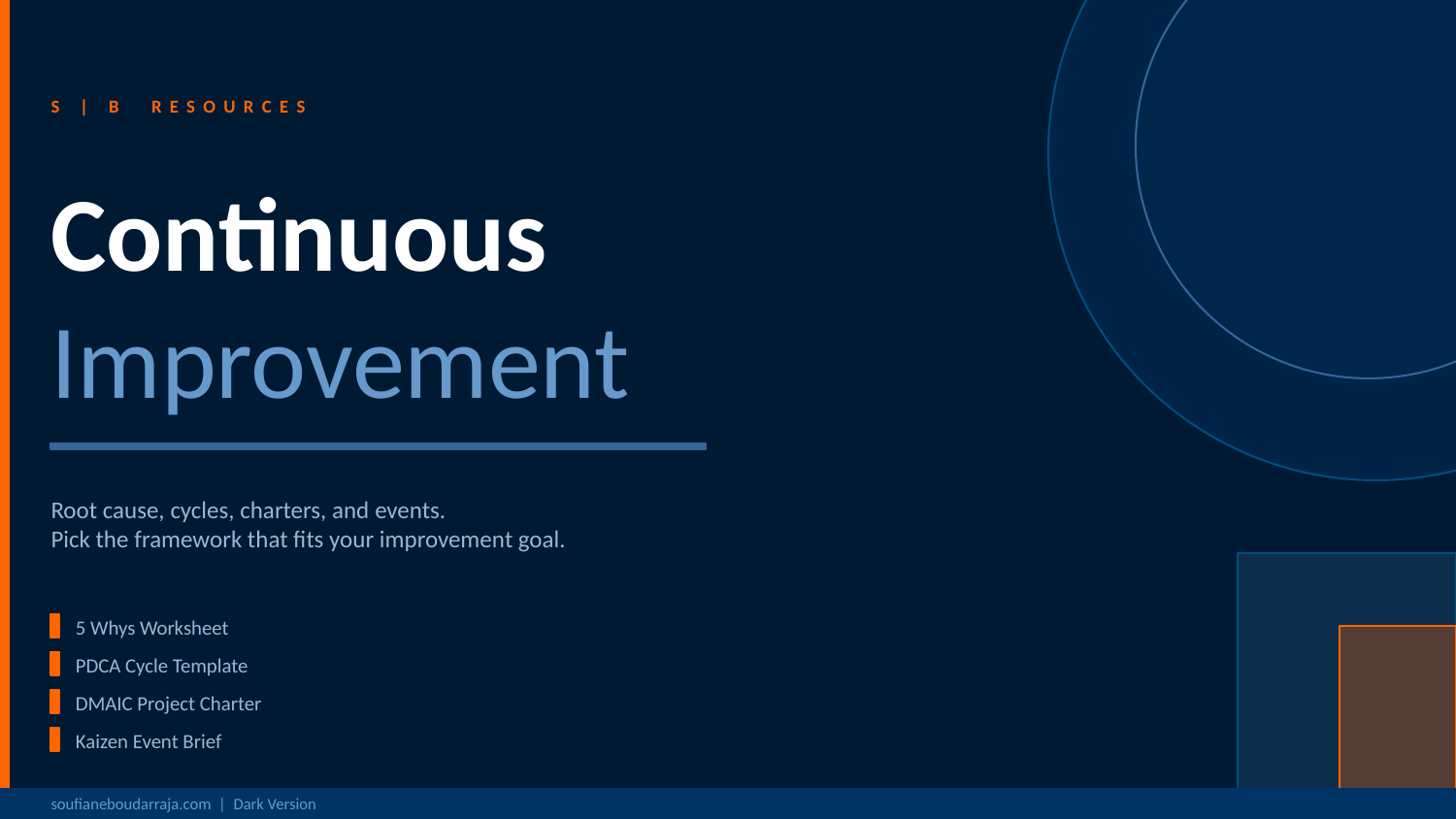

S | B  RESOURCES
Continuous
Improvement

Root cause, cycles, charters, and events.
Pick the framework that fits your improvement goal.

5 Whys Worksheet

PDCA Cycle Template

DMAIC Project Charter

Kaizen Event Brief

soufianeboudarraja.com  |  Dark Version